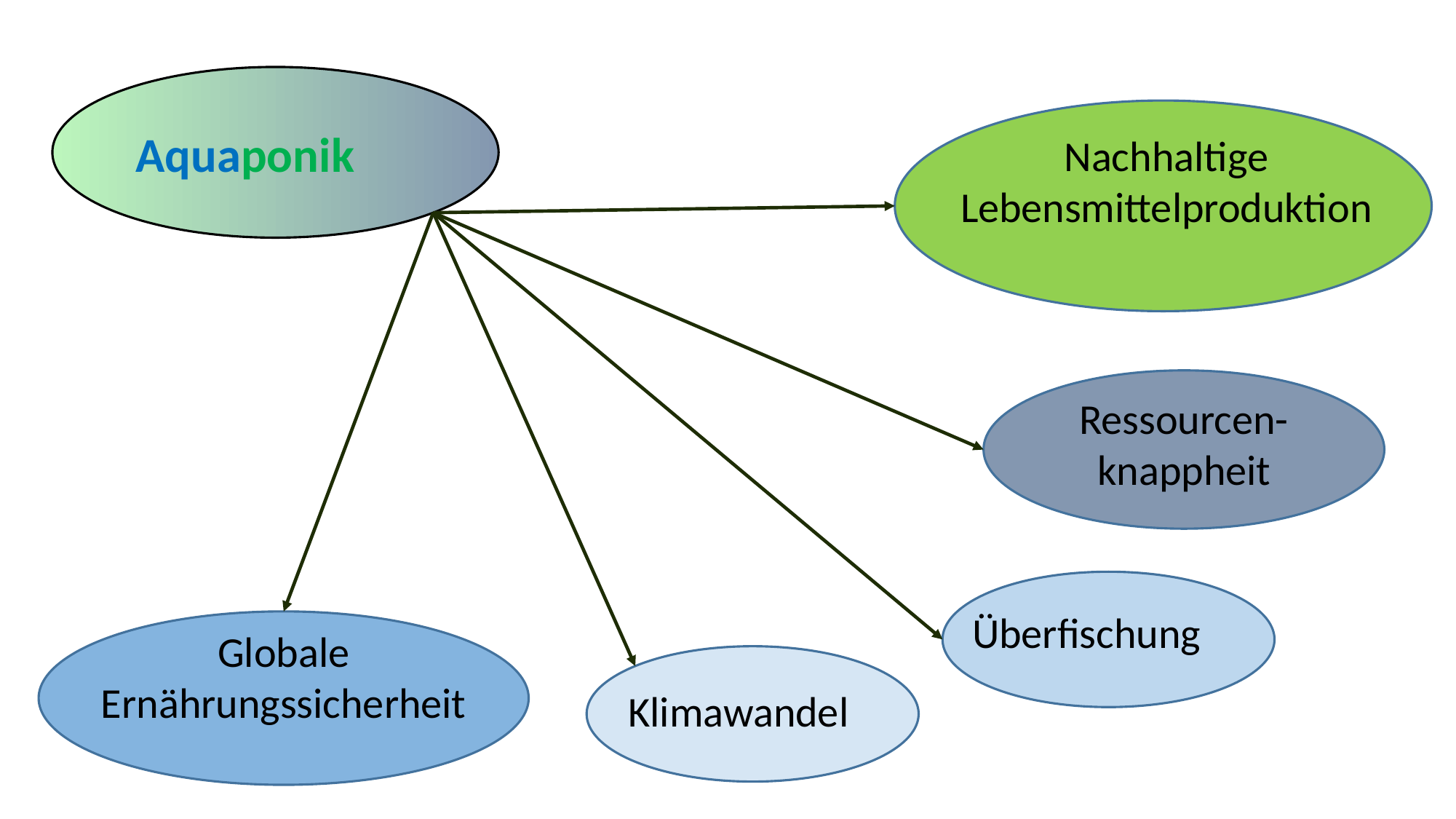

Aquaponik
Nachhaltige Lebensmittelproduktion

Ressourcen-knappheit

Überfischung

Globale
Ernährungssicherheit

Klimawandel